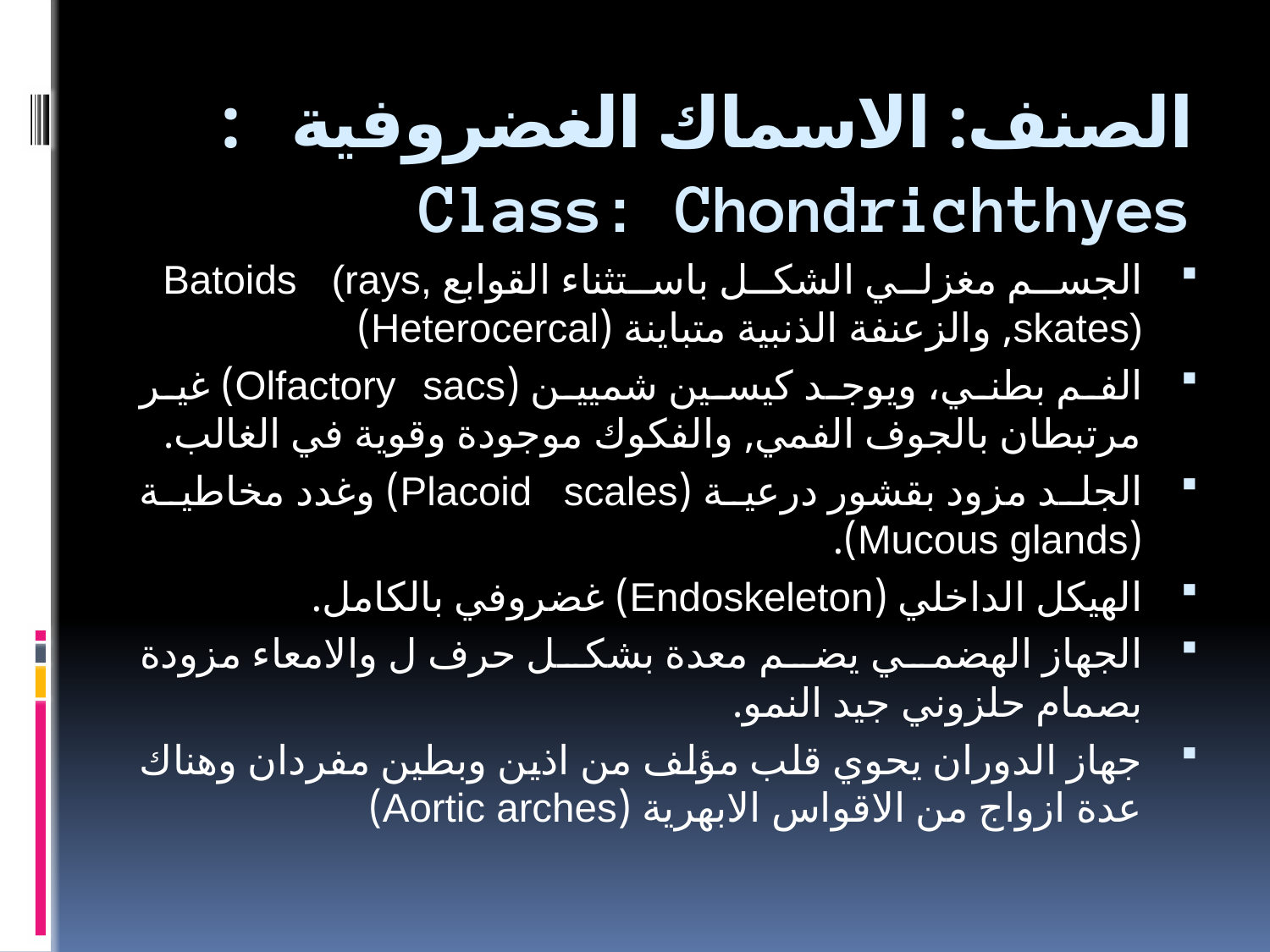

# الصنف: الاسماك الغضروفية   :   Class: Chondrichthyes
الجسم مغزلي الشكل باستثناء القوابع Batoids (rays, skates), والزعنفة الذنبية متباينة (Heterocercal)
الفم بطني، ويوجد كيسين شميين (Olfactory sacs) غير مرتبطان بالجوف الفمي, والفكوك موجودة وقوية في الغالب.
الجلد مزود بقشور درعية (Placoid scales) وغدد مخاطية (Mucous glands).
الهيكل الداخلي (Endoskeleton) غضروفي بالكامل.
الجهاز الهضمي يضم معدة بشكل حرف ل والامعاء مزودة بصمام حلزوني جيد النمو.
جهاز الدوران يحوي قلب مؤلف من اذين وبطين مفردان وهناك عدة ازواج من الاقواس الابهرية (Aortic arches)